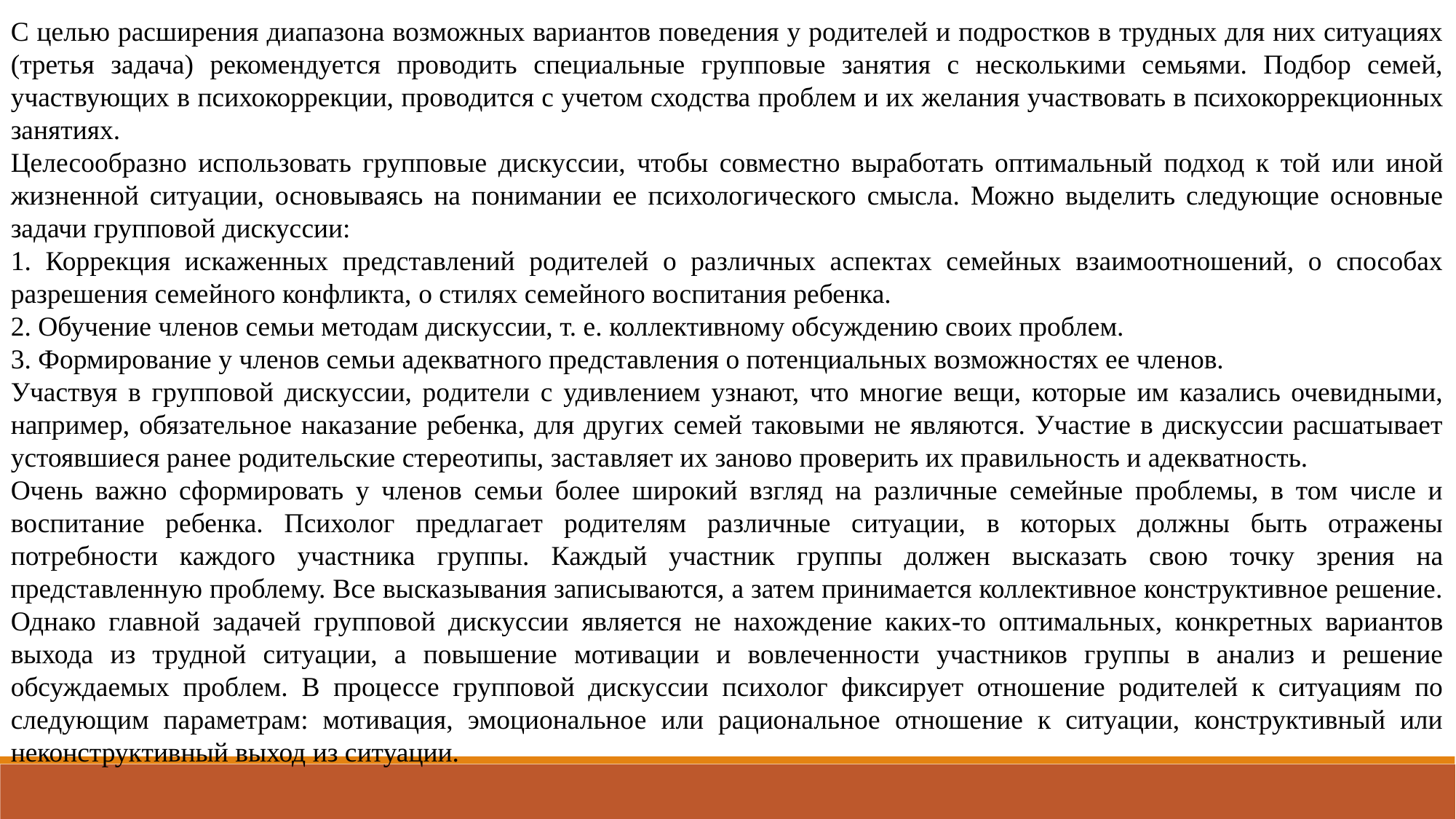

С целью расширения диапазона возможных вариантов поведения у родителей и подростков в трудных для них ситуациях (третья задача) рекомендуется проводить специальные групповые занятия с несколькими семьями. Подбор семей, участвующих в психокоррекции, проводится с учетом сходства проблем и их желания участвовать в психокоррекционных занятиях.
Целесообразно использовать групповые дискуссии, чтобы совместно выработать оптимальный подход к той или иной жизненной ситуации, основываясь на понимании ее психологического смысла. Можно выделить следующие основные задачи групповой дискуссии:
1. Коррекция искаженных представлений родителей о различных аспектах семейных взаимоотношений, о способах разрешения семейного конфликта, о стилях семейного воспитания ребенка.
2. Обучение членов семьи методам дискуссии, т. е. коллективному обсуждению своих проблем.
3. Формирование у членов семьи адекватного представления о потенциальных возможностях ее членов.
Участвуя в групповой дискуссии, родители с удивлением узнают, что многие вещи, которые им казались очевидными, например, обязательное наказание ребенка, для других семей таковыми не являются. Участие в дискуссии расшатывает устоявшиеся ранее родительские стереотипы, заставляет их заново проверить их правильность и адекватность.
Очень важно сформировать у членов семьи более широкий взгляд на различные семейные проблемы, в том числе и воспитание ребенка. Психолог предлагает родителям различные ситуации, в которых должны быть отражены потребности каждого участника группы. Каждый участник группы должен высказать свою точку зрения на представленную проблему. Все высказывания записываются, а затем принимается коллективное конструктивное решение. Однако главной задачей групповой дискуссии является не нахождение каких-то оптимальных, конкретных вариантов выхода из трудной ситуации, а повышение мотивации и вовлеченности участников группы в анализ и решение обсуждаемых проблем. В процессе групповой дискуссии психолог фиксирует отношение родителей к ситуациям по следующим параметрам: мотивация, эмоциональное или рациональное отношение к ситуации, конструктивный или неконструктивный выход из ситуации.